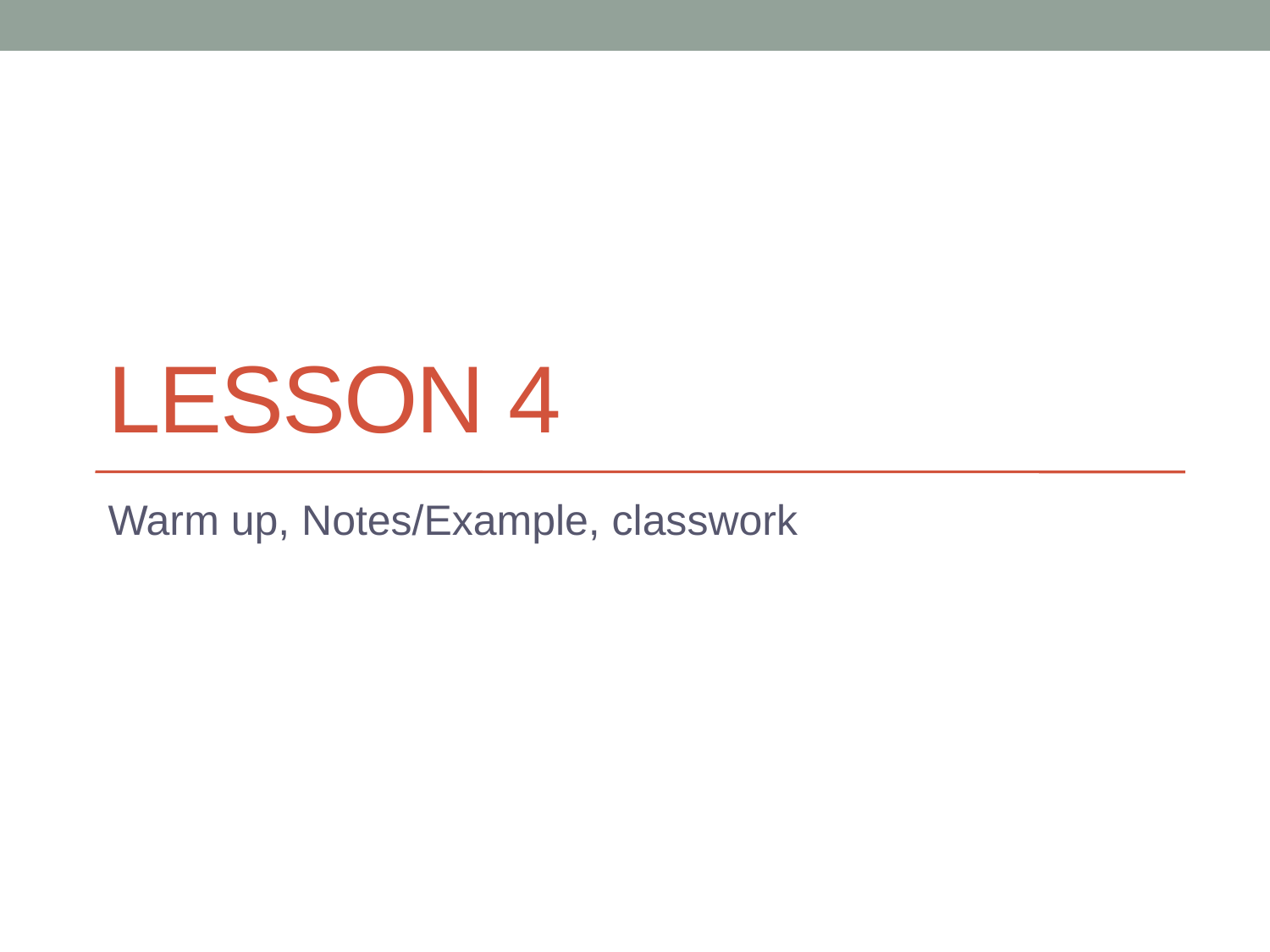

# Lesson 4
Warm up, Notes/Example, classwork